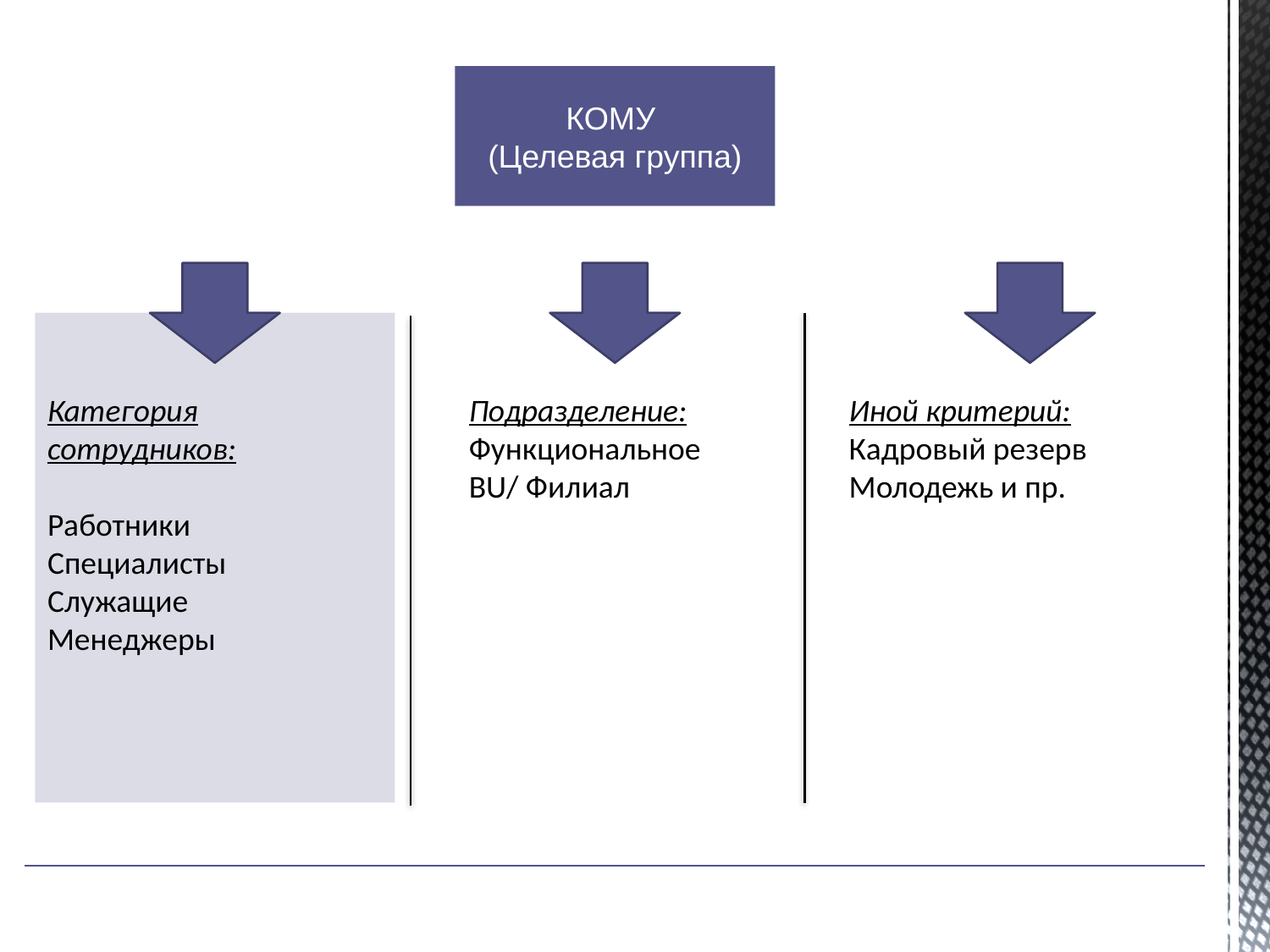

КОМУ
(Целевая группа)

Категория сотрудников:

Работники
Специалисты
Служащие
Менеджеры

Подразделение:
Функциональное
BU/ Филиал
Иной критерий:
Кадровый резерв
Молодежь и пр.